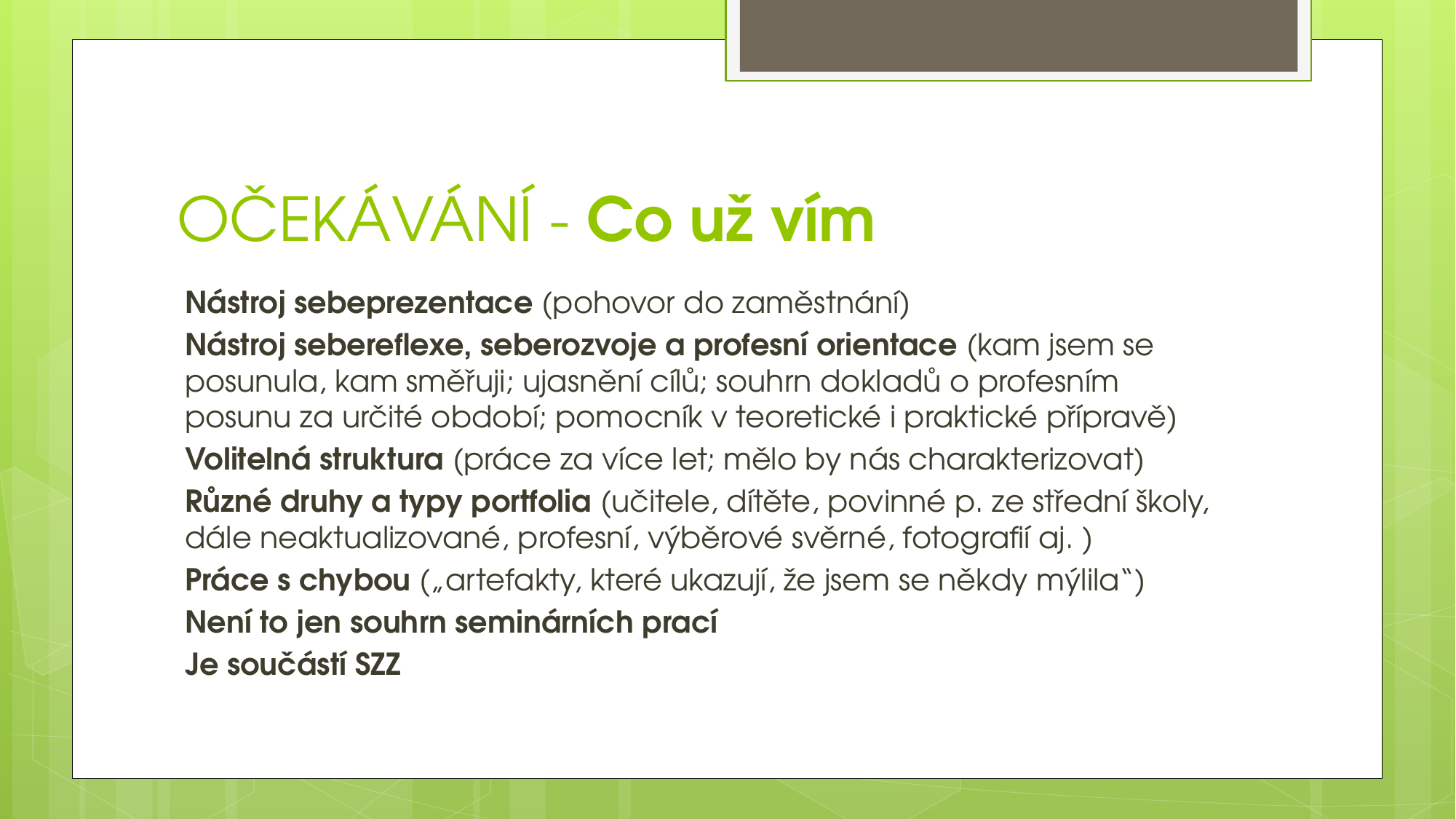

# OČEKÁVÁNÍ - Co už vím
Nástroj sebeprezentace (pohovor do zaměstnání)
Nástroj sebereflexe, seberozvoje a profesní orientace (kam jsem se posunula, kam směřuji; ujasnění cílů; souhrn dokladů o profesním posunu za určité období; pomocník v teoretické i praktické přípravě)
Volitelná struktura (práce za více let; mělo by nás charakterizovat)
Různé druhy a typy portfolia (učitele, dítěte, povinné p. ze střední školy, dále neaktualizované, profesní, výběrové svěrné, fotografií aj. )
Práce s chybou („artefakty, které ukazují, že jsem se někdy mýlila“)
Není to jen souhrn seminárních prací
Je součástí SZZ